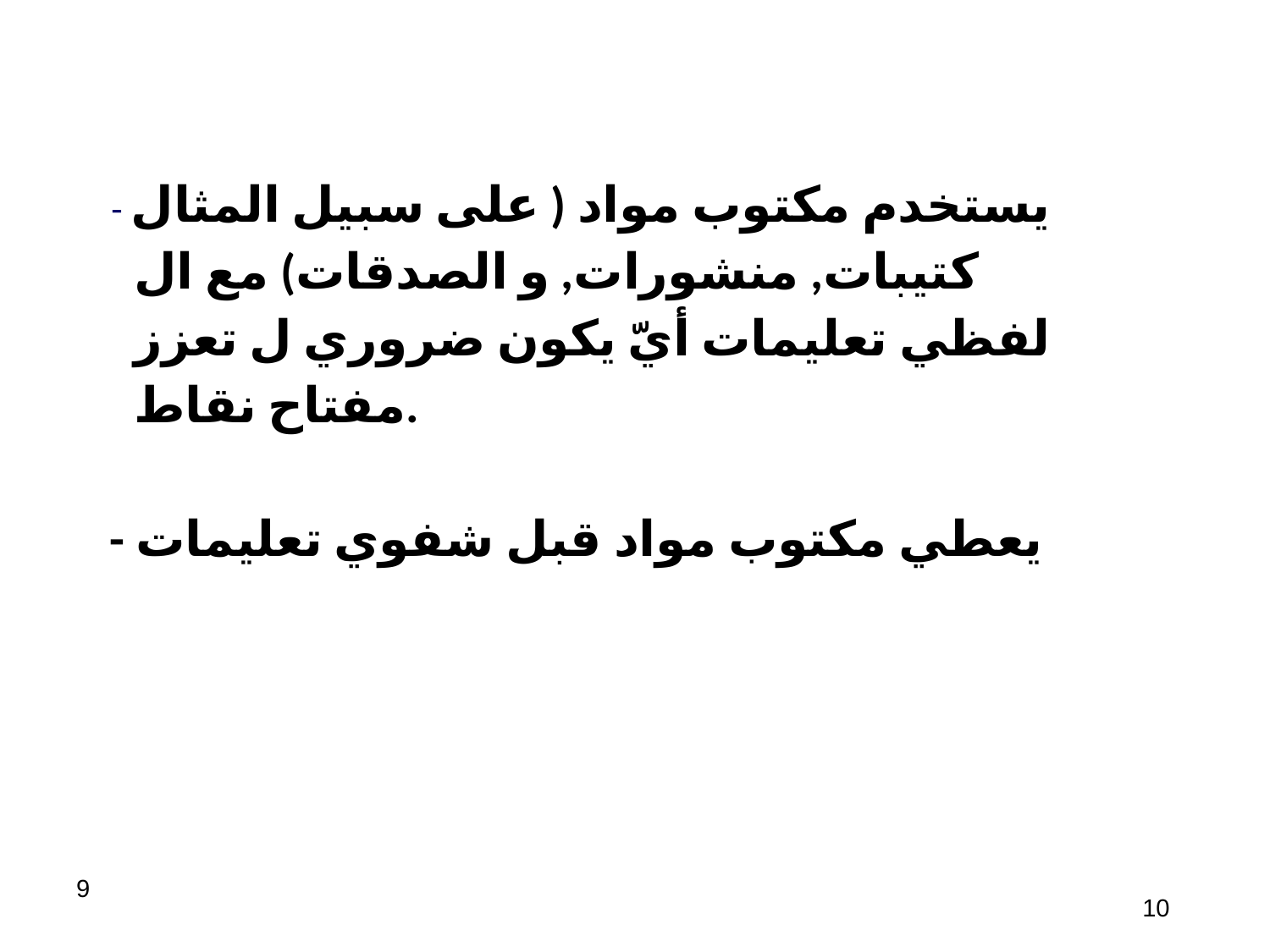

- يستخدم مكتوب مواد ( على سبيل المثال كتيبات, منشورات, و الصدقات) مع ال لفظي تعليمات أيّ يكون ضروري ل تعزز مفتاح نقاط.

- يعطي​​​ مكتوب​​​​ مواد​​​​​ قبل​​​​​ شفوي​​ تعليمات​​
9
10